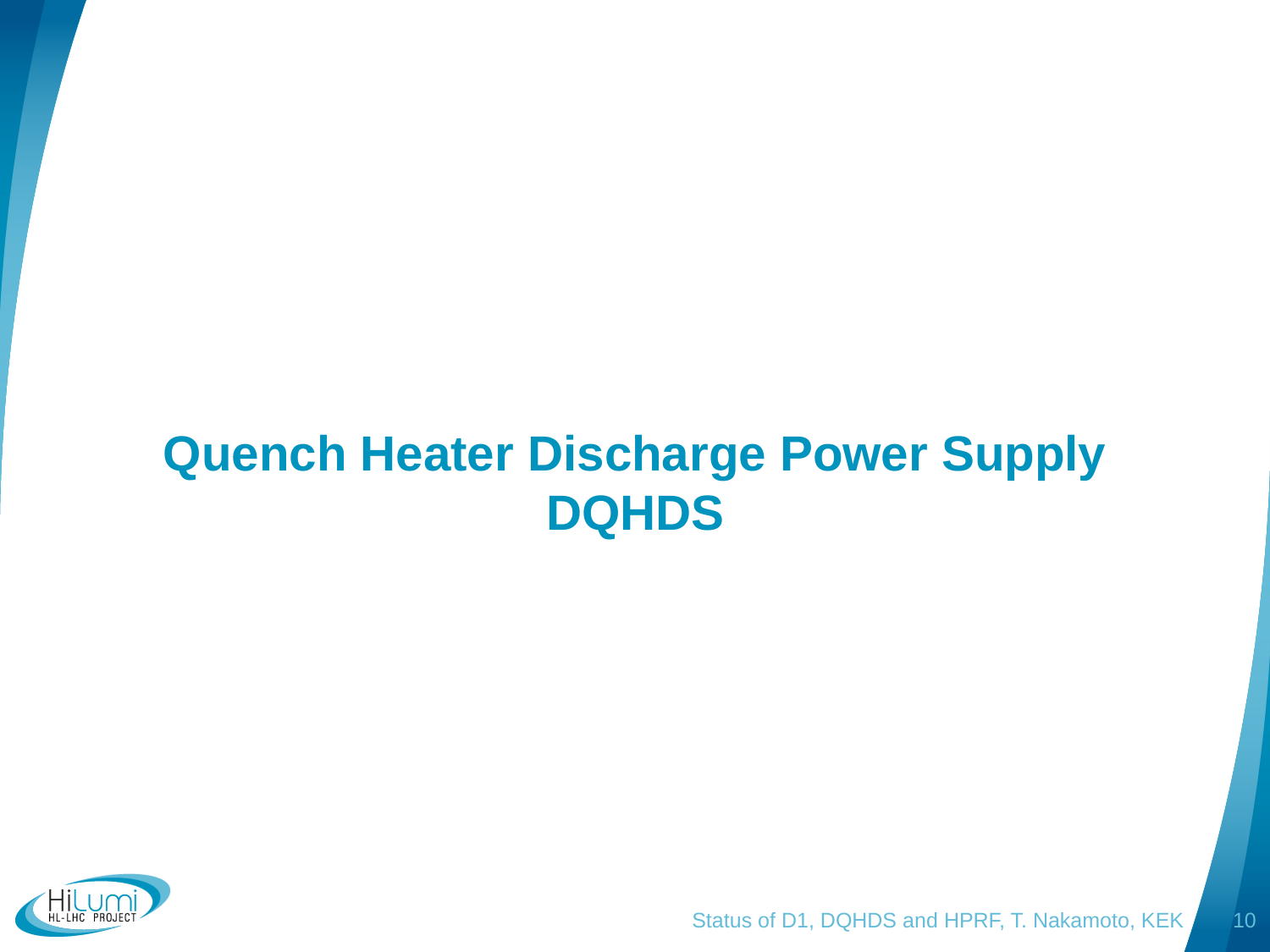

# Quench Heater Discharge Power Supply DQHDS
Status of D1, DQHDS and HPRF, T. Nakamoto, KEK
10